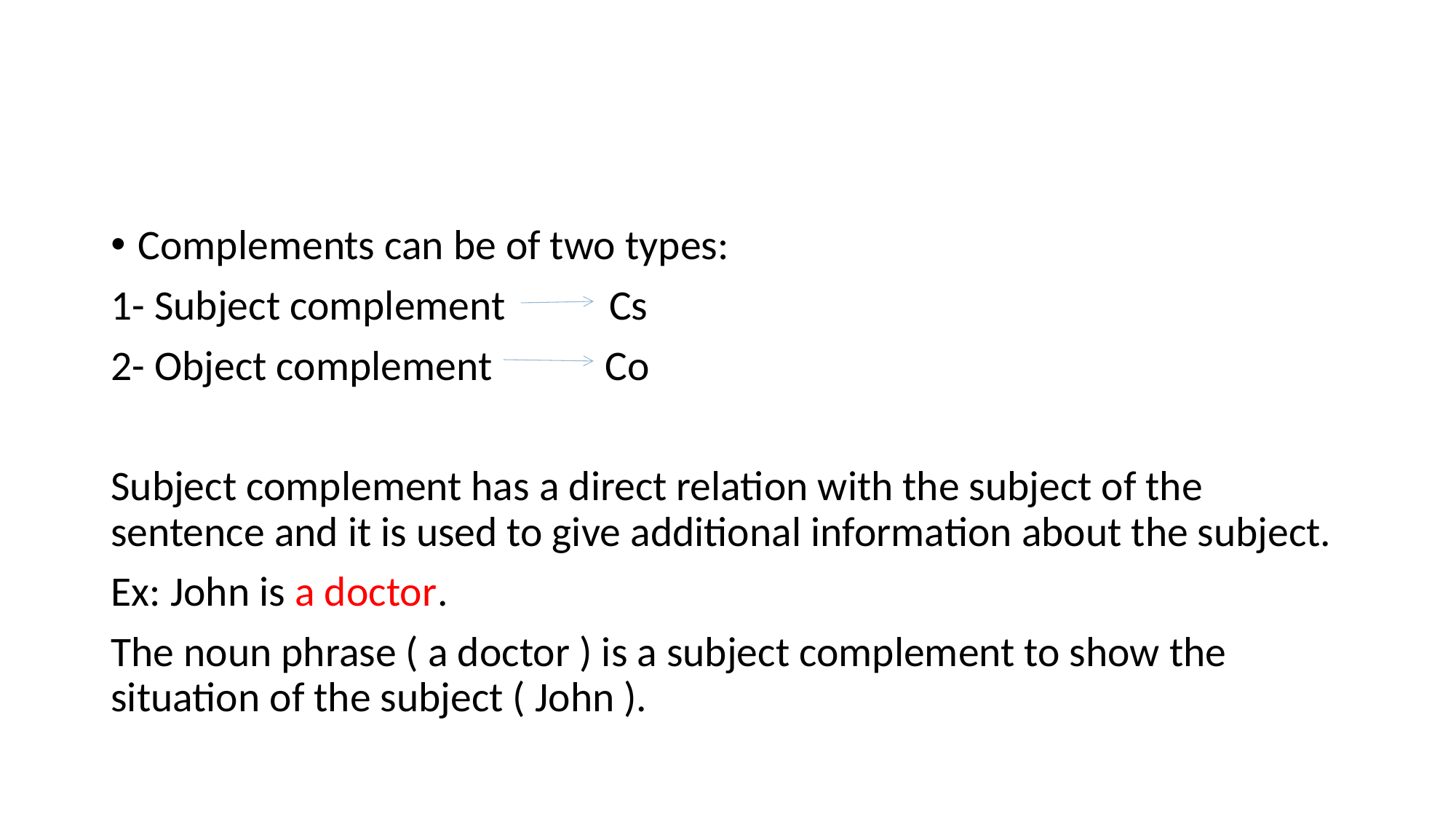

#
Complements can be of two types:
1- Subject complement           Cs
2- Object complement            Co

Subject complement has a direct relation with the subject of the sentence and it is used to give additional information about the subject.
Ex: John is a doctor.
The noun phrase ( a doctor ) is a subject complement to show the situation of the subject ( John ).